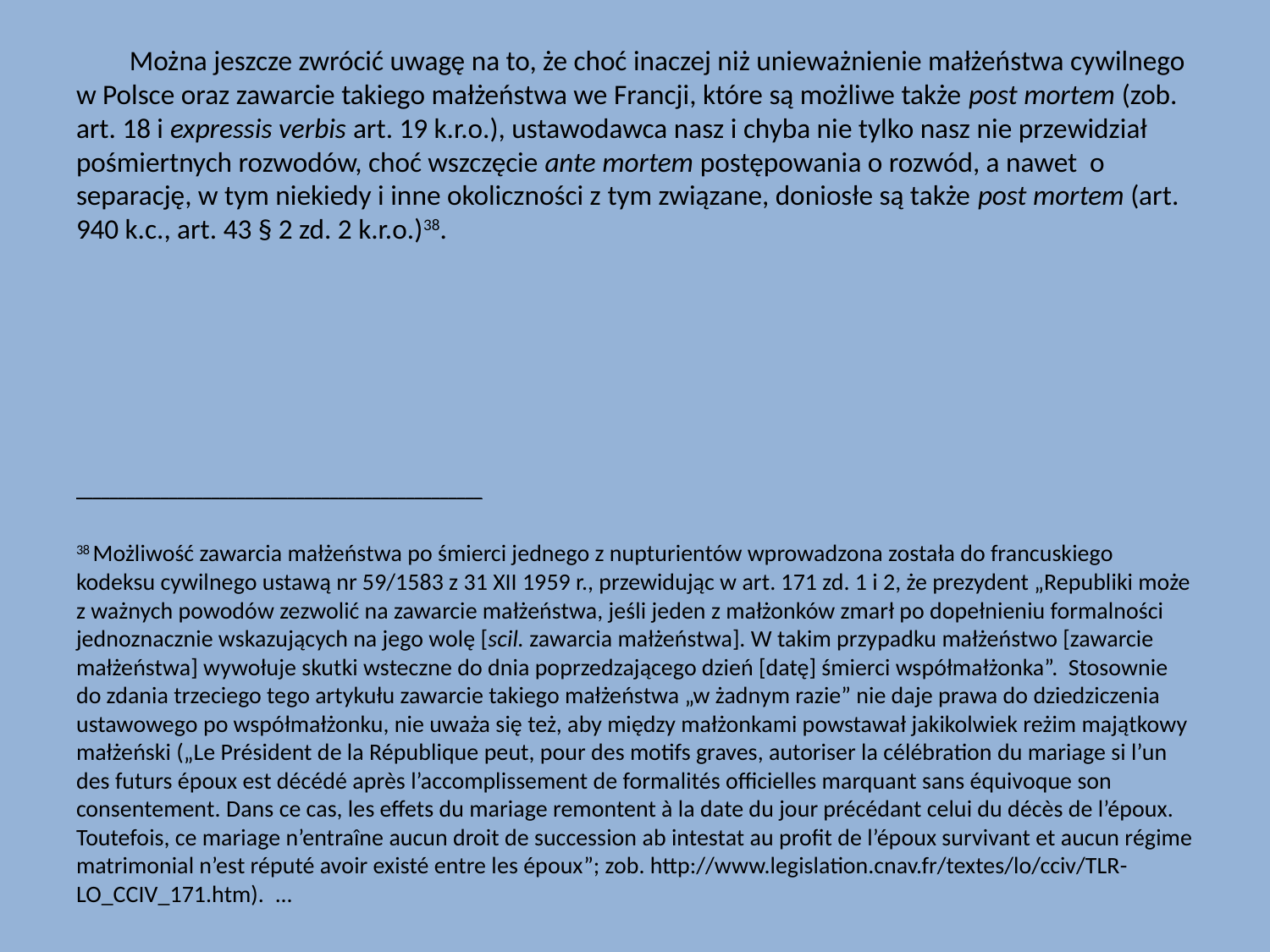

Można jeszcze zwrócić uwagę na to, że choć inaczej niż unieważnienie małżeństwa cywilnego w Polsce oraz zawarcie takiego małżeństwa we Francji, które są możliwe także post mortem (zob. art. 18 i expressis verbis art. 19 k.r.o.), ustawodawca nasz i chyba nie tylko nasz nie przewidział pośmiertnych rozwodów, choć wszczęcie ante mortem postępowania o rozwód, a nawet  o separację, w tym niekiedy i inne okoliczności z tym związane, doniosłe są także post mortem (art. 940 k.c., art. 43 § 2 zd. 2 k.r.o.)38.

________________________________________________

38 Możliwość zawarcia małżeństwa po śmierci jednego z nupturientów wprowadzona została do francuskiego kodeksu cywilnego ustawą nr 59/1583 z 31 XII 1959 r., przewidując w art. 171 zd. 1 i 2, że prezydent „Republiki może z ważnych powodów zezwolić na zawarcie małżeństwa, jeśli jeden z małżonków zmarł po dopełnieniu formalności jednoznacznie wskazujących na jego wolę [scil. zawarcia małżeństwa]. W takim przypadku małżeństwo [zawarcie małżeństwa] wywołuje skutki wsteczne do dnia poprzedzającego dzień [datę] śmierci współmałżonka”.  Stosownie do zdania trzeciego tego artykułu zawarcie takiego małżeństwa „w żadnym razie” nie daje prawa do dziedziczenia ustawowego po współmałżonku, nie uważa się też, aby między małżonkami powstawał jakikolwiek reżim majątkowy małżeński („Le Président de la République peut, pour des motifs graves, autoriser la célébration du mariage si l’un des futurs époux est décédé après l’accomplissement de formalités officielles marquant sans équivoque son consentement. Dans ce cas, les effets du mariage remontent à la date du jour précédant celui du décès de l’époux. Toutefois, ce mariage n’entraîne aucun droit de succession ab intestat au profit de l’époux survivant et aucun régime matrimonial n’est réputé avoir existé entre les époux”; zob. http://www.legislation.cnav.fr/textes/lo/cciv/TLR-LO_CCIV_171.htm).  ...